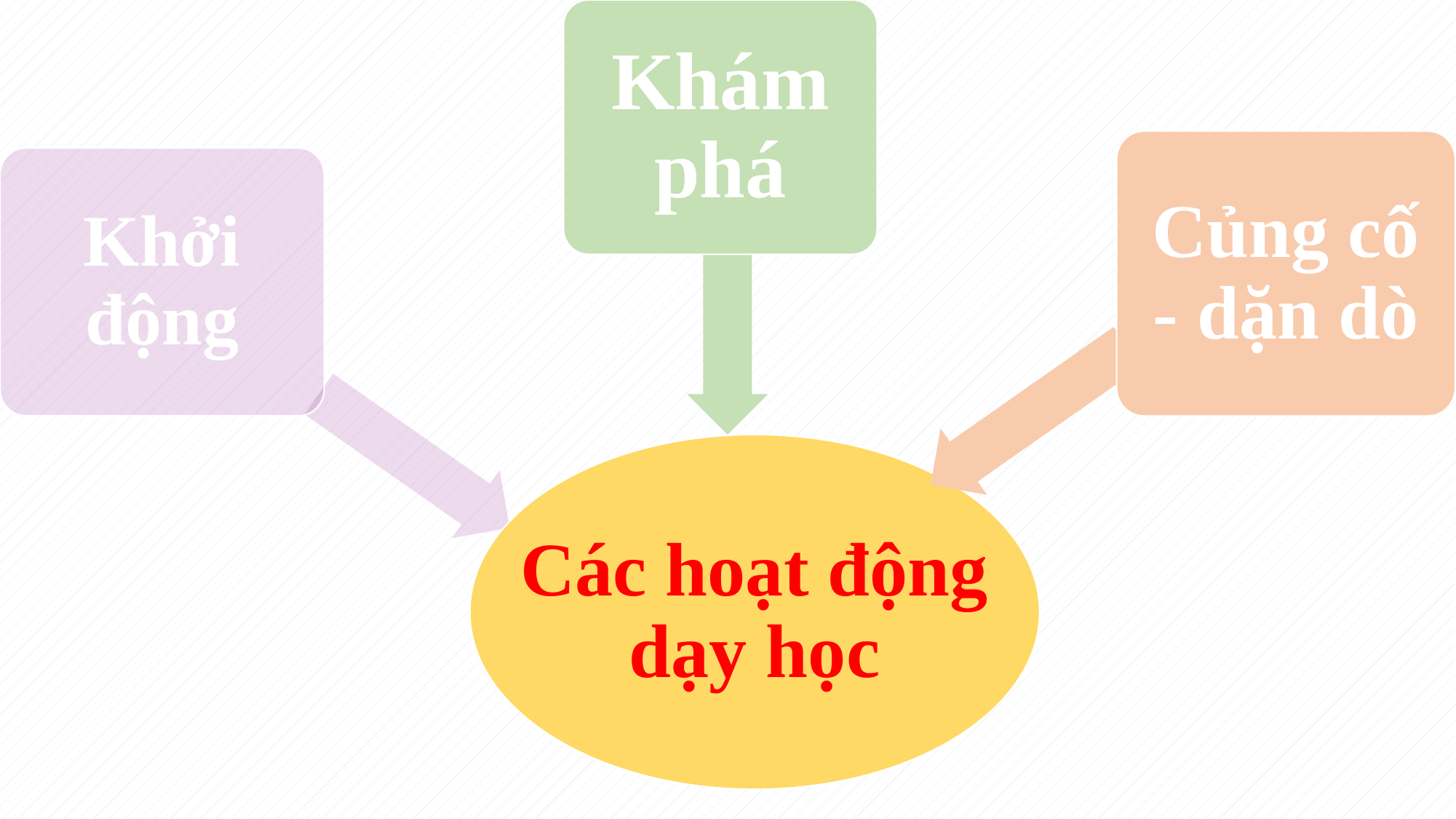

Khám phá
Củng cố - dặn dò
Khởi động

Các hoạt động dạy học